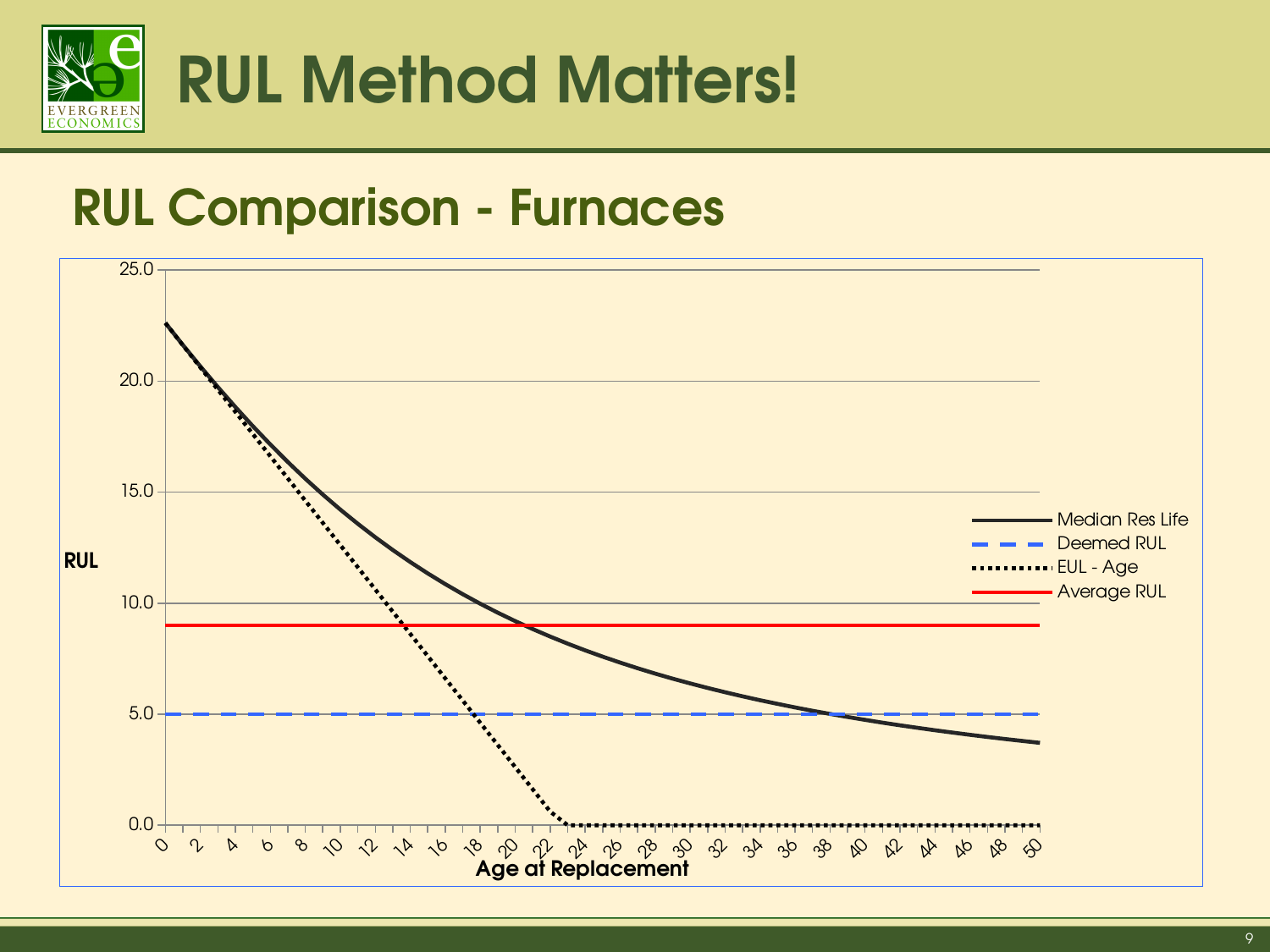

# RUL Method Matters!
RUL Comparison - Furnaces

### Chart

| Category | Median Res Life | Deemed RUL | EUL - Age | Average RUL |
|---|---|---|---|---|
| 0.0 | 22.6162673524094 | 5.0 | 22.6162673524094 | 9.0 |
| 1.0 | 21.62636535987648 | 5.0 | 21.6162673524094 | 9.0 |
| 2.0 | 20.66320158155629 | 5.0 | 20.6162673524094 | 9.0 |
| 3.0 | 19.73141728248073 | 5.0 | 19.6162673524094 | 9.0 |
| 4.0 | 18.83363080527848 | 5.0 | 18.6162673524094 | 9.0 |
| 5.0 | 17.97151390843381 | 5.0 | 17.6162673524094 | 9.0 |
| 6.0 | 17.14609018615263 | 5.0 | 16.6162673524094 | 9.0 |
| 7.0 | 16.3578743903884 | 5.0 | 15.61626735240937 | 9.0 |
| 8.0 | 15.60695780464451 | 5.0 | 14.61626735240937 | 9.0 |
| 9.0 | 14.8930720317484 | 5.0 | 13.61626735240937 | 9.0 |
| 10.0 | 14.21564333433656 | 5.0 | 12.61626735240937 | 9.0 |
| 11.0 | 13.57384227026197 | 5.0 | 11.61626735240937 | 9.0 |
| 12.0 | 12.96663023718251 | 5.0 | 10.61626735240937 | 9.0 |
| 13.0 | 12.39280315714088 | 5.0 | 9.616267352409373 | 9.0 |
| 14.0 | 11.85103197043265 | 5.0 | 8.616267352409373 | 9.0 |
| 15.0 | 11.33989946485761 | 5.0 | 7.616267352409373 | 9.0 |
| 16.0 | 10.8579330355321 | 5.0 | 6.616267352409373 | 9.0 |
| 17.0 | 10.40363313461587 | 5.0 | 5.616267352409373 | 9.0 |
| 18.0 | 9.97549736001282 | 5.0 | 4.616267352409373 | 9.0 |
| 19.0 | 9.57204030728781 | 5.0 | 3.616267352409374 | 9.0 |
| 20.0 | 9.19180944935183 | 5.0 | 2.616267352409374 | 9.0 |
| 21.0 | 8.833397406722414 | 5.0 | 1.616267352409373 | 9.0 |
| 22.0 | 8.49545102847497 | 5.0 | 0.616267352409374 | 9.0 |
| 23.0 | 8.176677726111798 | 5.0 | 0.0 | 9.0 |
| 24.0 | 7.875849497196377 | 5.0 | 0.0 | 9.0 |
| 25.0 | 7.59180505069337 | 5.0 | 0.0 | 9.0 |
| 26.0 | 7.323450408661841 | 5.0 | 0.0 | 9.0 |
| 27.0 | 7.069758315135107 | 5.0 | 0.0 | 9.0 |
| 28.0 | 6.82976673713824 | 5.0 | 0.0 | 9.0 |
| 29.0 | 6.602576697974777 | 5.0 | 0.0 | 9.0 |
| 30.0 | 6.387349641176144 | 5.0 | 0.0 | 9.0 |
| 31.0 | 6.18330448599334 | 5.0 | 0.0 | 9.0 |
| 32.0 | 5.989714502515945 | 5.0 | 0.0 | 9.0 |
| 33.0 | 5.805904106477826 | 5.0 | 0.0 | 9.0 |
| 34.0 | 5.631245650313931 | 5.0 | 0.0 | 9.0 |
| 35.0 | 5.465156267666137 | 5.0 | 0.0 | 9.0 |
| 36.0 | 5.30709481281353 | 5.0 | 0.0 | 9.0 |
| 37.0 | 5.156558923921338 | 5.0 | 0.0 | 9.0 |
| 38.0 | 5.013082229081046 | 5.0 | 0.0 | 9.0 |
| 39.0 | 4.876231706396148 | 5.0 | 0.0 | 9.0 |
| 40.0 | 4.745605203466987 | 5.0 | 0.0 | 9.0 |
| 41.0 | 4.620829117191977 | 5.0 | 0.0 | 9.0 |
| 42.0 | 4.501556231540079 | 5.0 | 0.0 | 9.0 |
| 43.0 | 4.387463708620047 | 5.0 | 0.0 | 9.0 |
| 44.0 | 4.278251226767741 | 5.0 | 0.0 | 9.0 |
| 45.0 | 4.173639258334219 | 5.0 | 0.0 | 9.0 |
| 46.0 | 4.0733674792493 | 5.0 | 0.0 | 9.0 |
| 47.0 | 3.977193302151301 | 5.0 | 0.0 | 9.0 |
| 48.0 | 3.884890524831697 | 5.0 | 0.0 | 9.0 |
| 49.0 | 3.796248085874537 | 5.0 | 0.0 | 9.0 |
| 50.0 | 3.711068919625795 | 5.0 | 0.0 | 9.0 |
9